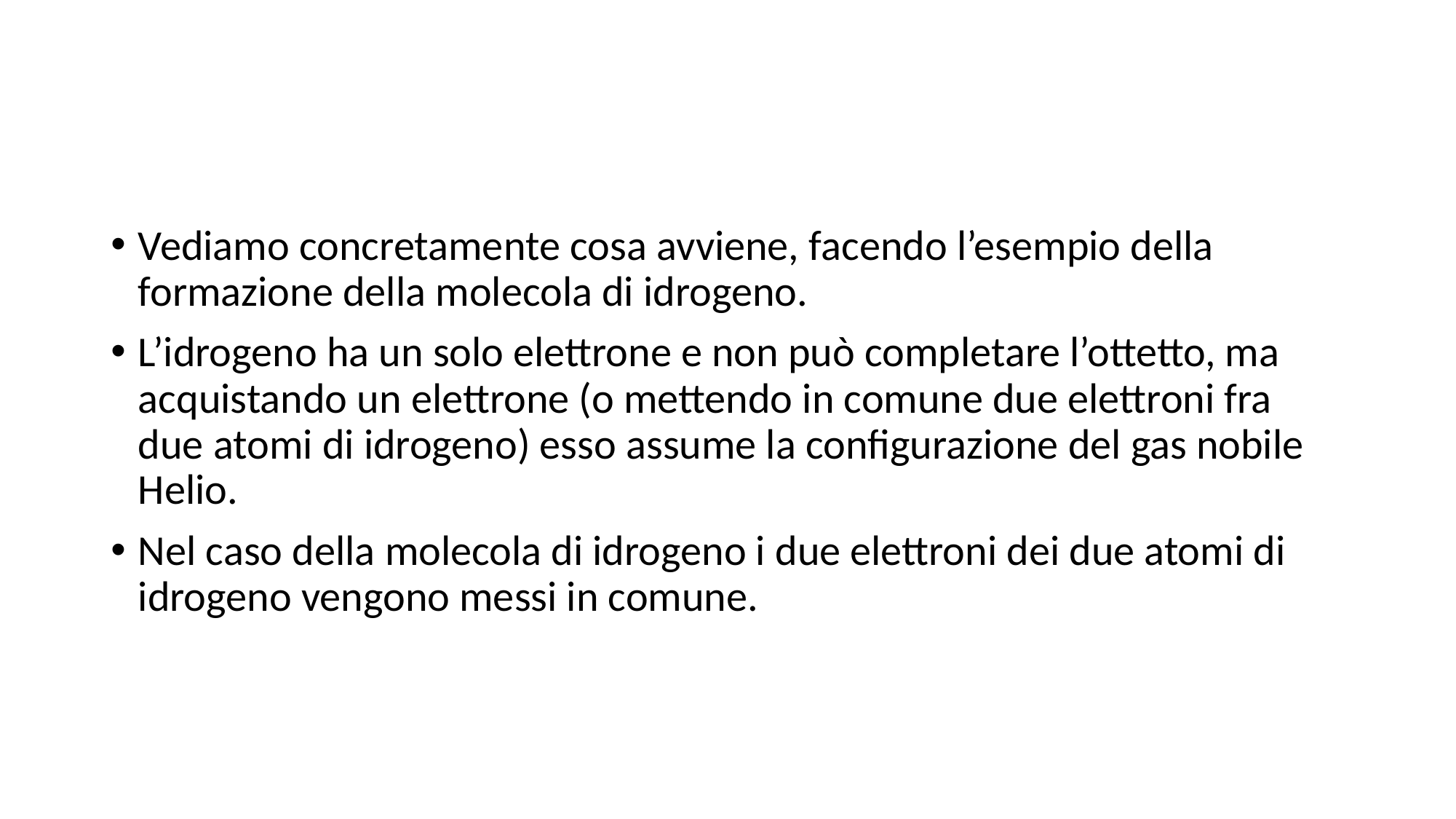

#
Vediamo concretamente cosa avviene, facendo l’esempio della formazione della molecola di idrogeno.
L’idrogeno ha un solo elettrone e non può completare l’ottetto, ma acquistando un elettrone (o mettendo in comune due elettroni fra due atomi di idrogeno) esso assume la configurazione del gas nobile Helio.
Nel caso della molecola di idrogeno i due elettroni dei due atomi di idrogeno vengono messi in comune.